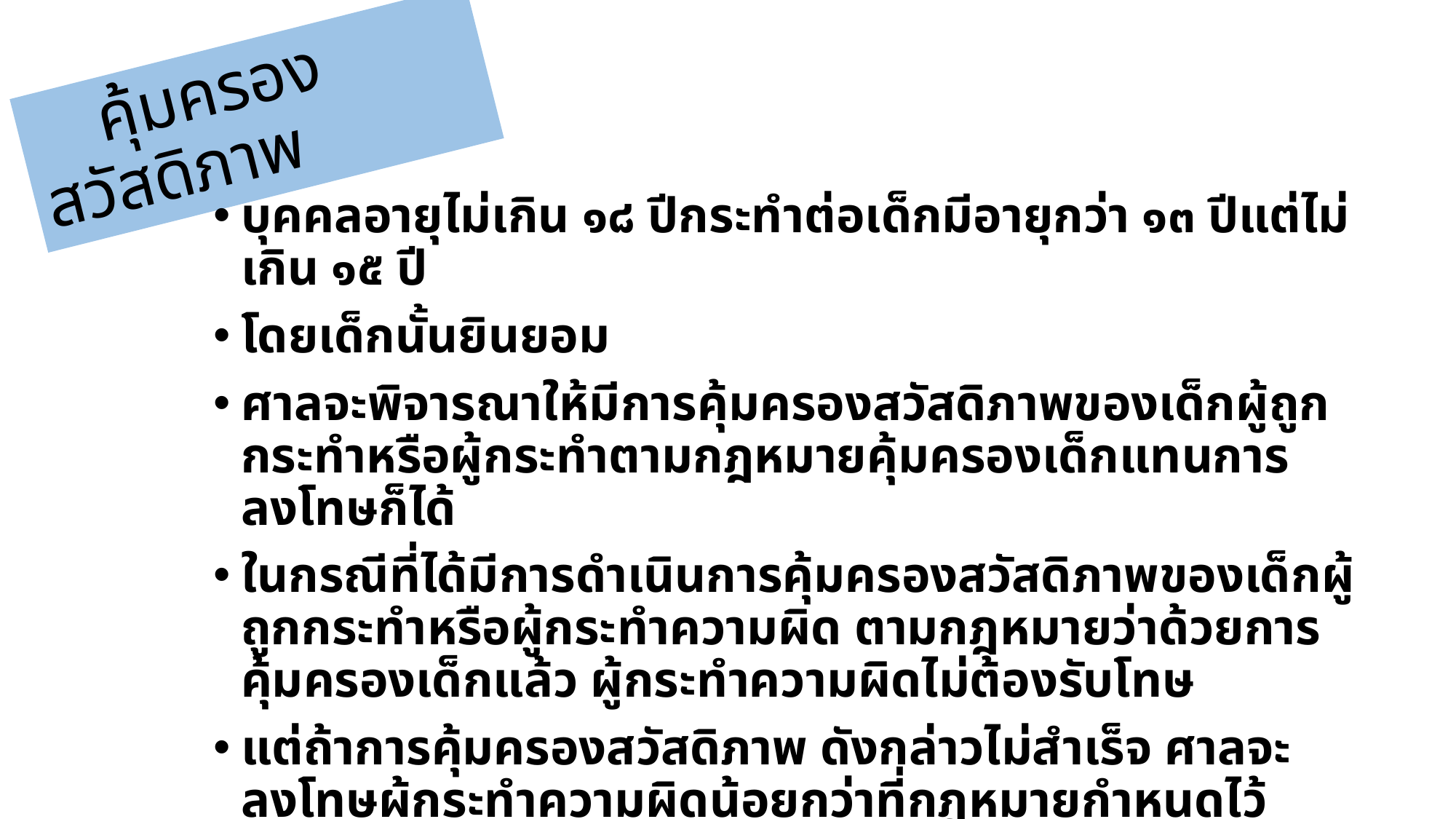

# คุ้มครองสวัสดิภาพ
บุคคลอายุไม่เกิน ๑๘ ปีกระทำต่อเด็กมีอายุกว่า ๑๓ ปีแต่ไม่เกิน ๑๕ ปี
โดยเด็กนั้นยินยอม
ศาลจะพิจารณาให้มีการคุ้มครองสวัสดิภาพของเด็กผู้ถูกกระทำหรือผู้กระทำตามกฎหมายคุ้มครองเด็กแทนการลงโทษก็ได้
ในกรณีที่ได้มีการดำเนินการคุ้มครองสวัสดิภาพของเด็กผู้ถูกกระทำหรือผู้กระทำความผิด ตามกฎหมายว่าด้วยการคุ้มครองเด็กแล้ว ผู้กระทำความผิดไม่ต้องรับโทษ
แต่ถ้าการคุ้มครองสวัสดิภาพ ดังกล่าวไม่สำเร็จ ศาลจะลงโทษผู้กระทำความผิดน้อยกว่าที่กฎหมายกำหนดไว้สำหรับความผิดนั้น เพียงใดก็ได้